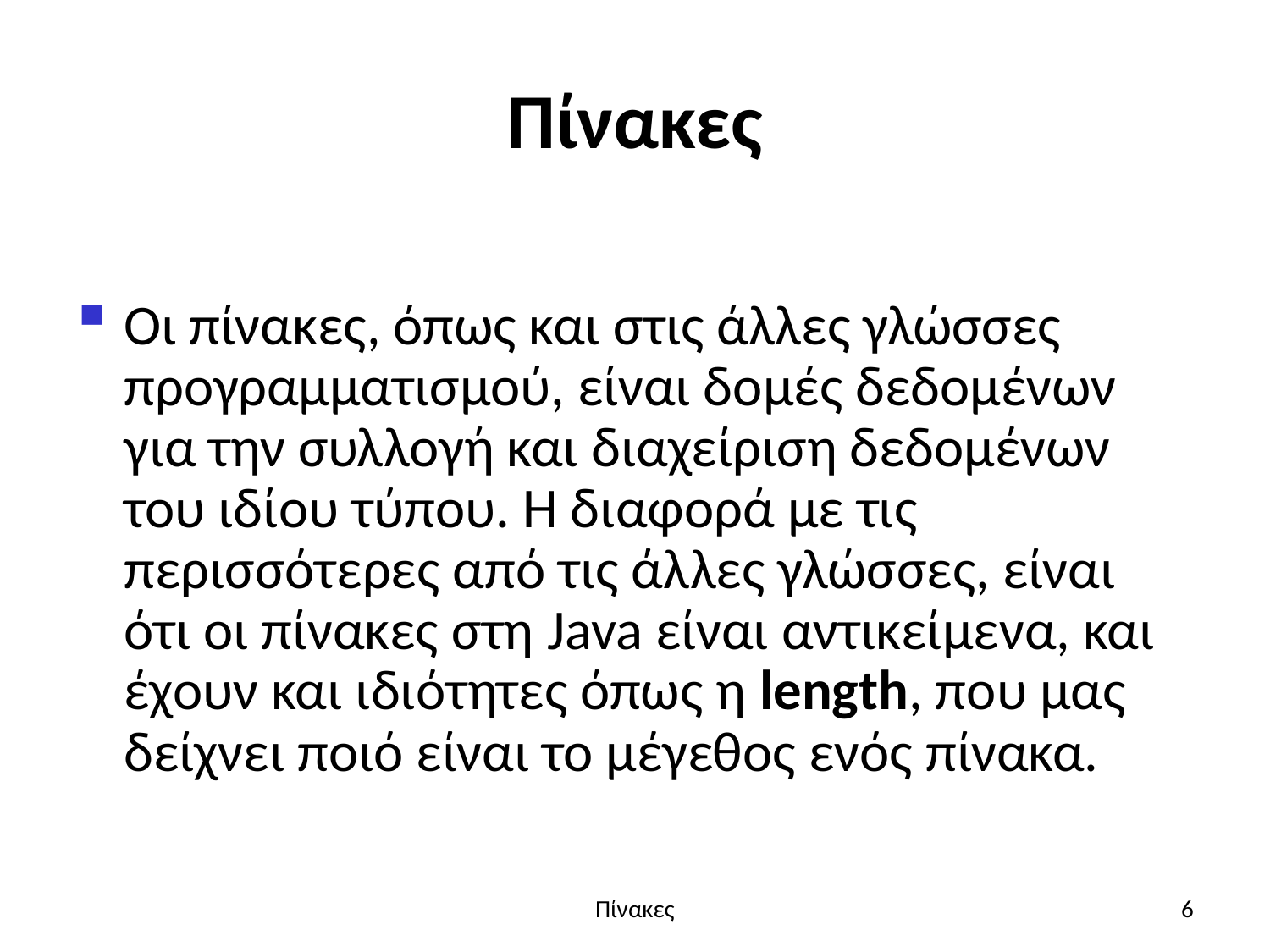

# Πίνακες

Οι πίνακες, όπως και στις άλλες γλώσσες προγραμματισμού, είναι δομές δεδομένων για την συλλογή και διαχείριση δεδομένων του ιδίου τύπου. Η διαφορά με τις περισσότερες από τις άλλες γλώσσες, είναι ότι οι πίνακες στη Java είναι αντικείμενα, και έχουν και ιδιότητες όπως η length, που μας δείχνει ποιό είναι το μέγεθος ενός πίνακα.

Πίνακες
6